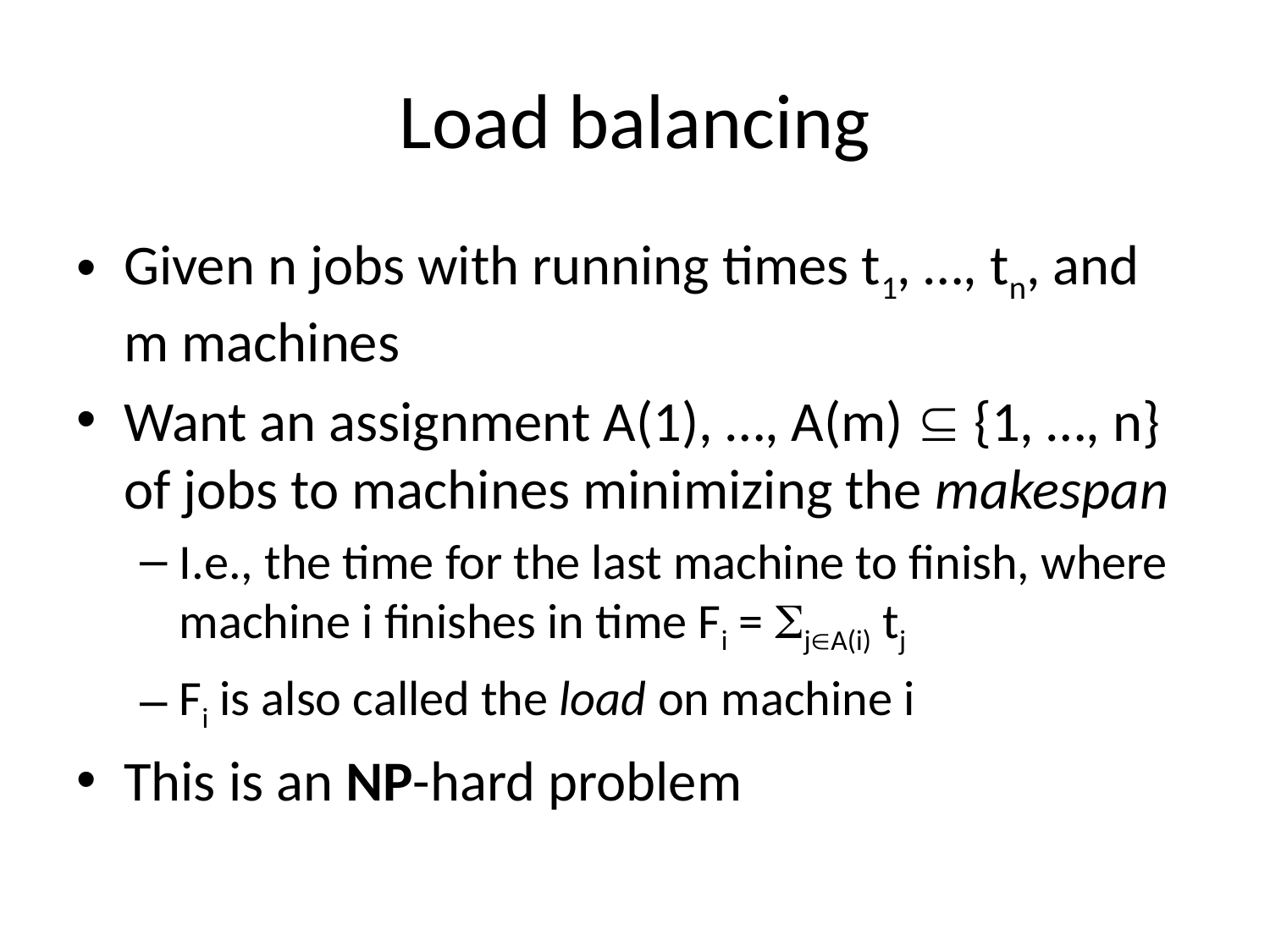

# Load balancing
Given n jobs with running times t1, …, tn, and m machines
Want an assignment A(1), …, A(m) ⊆ {1, …, n} of jobs to machines minimizing the makespan
I.e., the time for the last machine to finish, where machine i finishes in time Fi = Σj∈A(i) tj
Fi is also called the load on machine i
This is an NP-hard problem